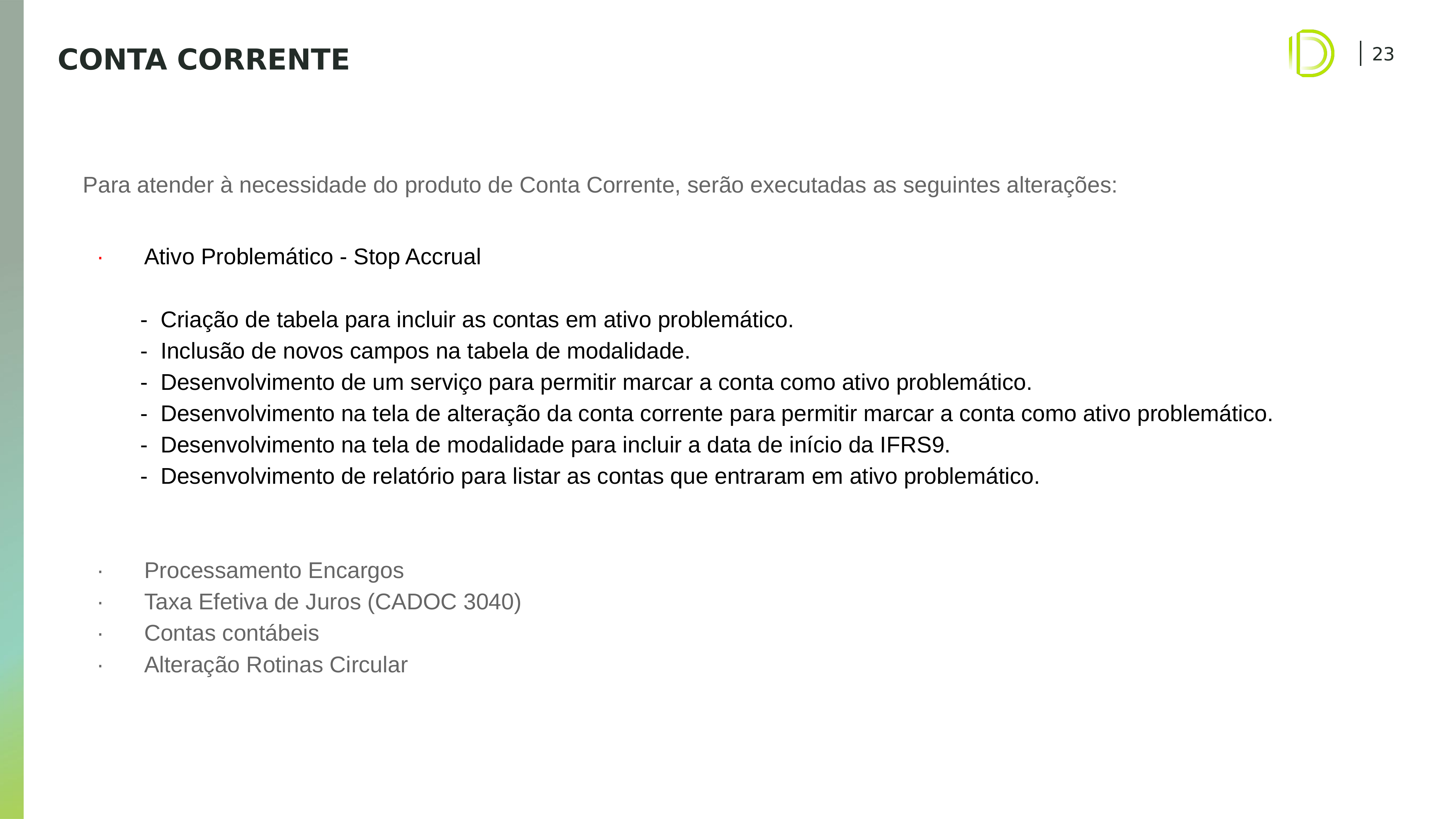

# CONTA CORRENTE

Para atender à necessidade do produto de Conta Corrente, serão executadas as seguintes alterações:

·       Ativo Problemático - Stop Accrual

       -  Criação de tabela para incluir as contas em ativo problemático.
       -  Inclusão de novos campos na tabela de modalidade.
       -  Desenvolvimento de um serviço para permitir marcar a conta como ativo problemático.
       -  Desenvolvimento na tela de alteração da conta corrente para permitir marcar a conta como ativo problemático.
       -  Desenvolvimento na tela de modalidade para incluir a data de início da IFRS9.
       -  Desenvolvimento de relatório para listar as contas que entraram em ativo problemático.

·       Processamento Encargos
·       Taxa Efetiva de Juros (CADOC 3040)
·       Contas contábeis
·       Alteração Rotinas Circular